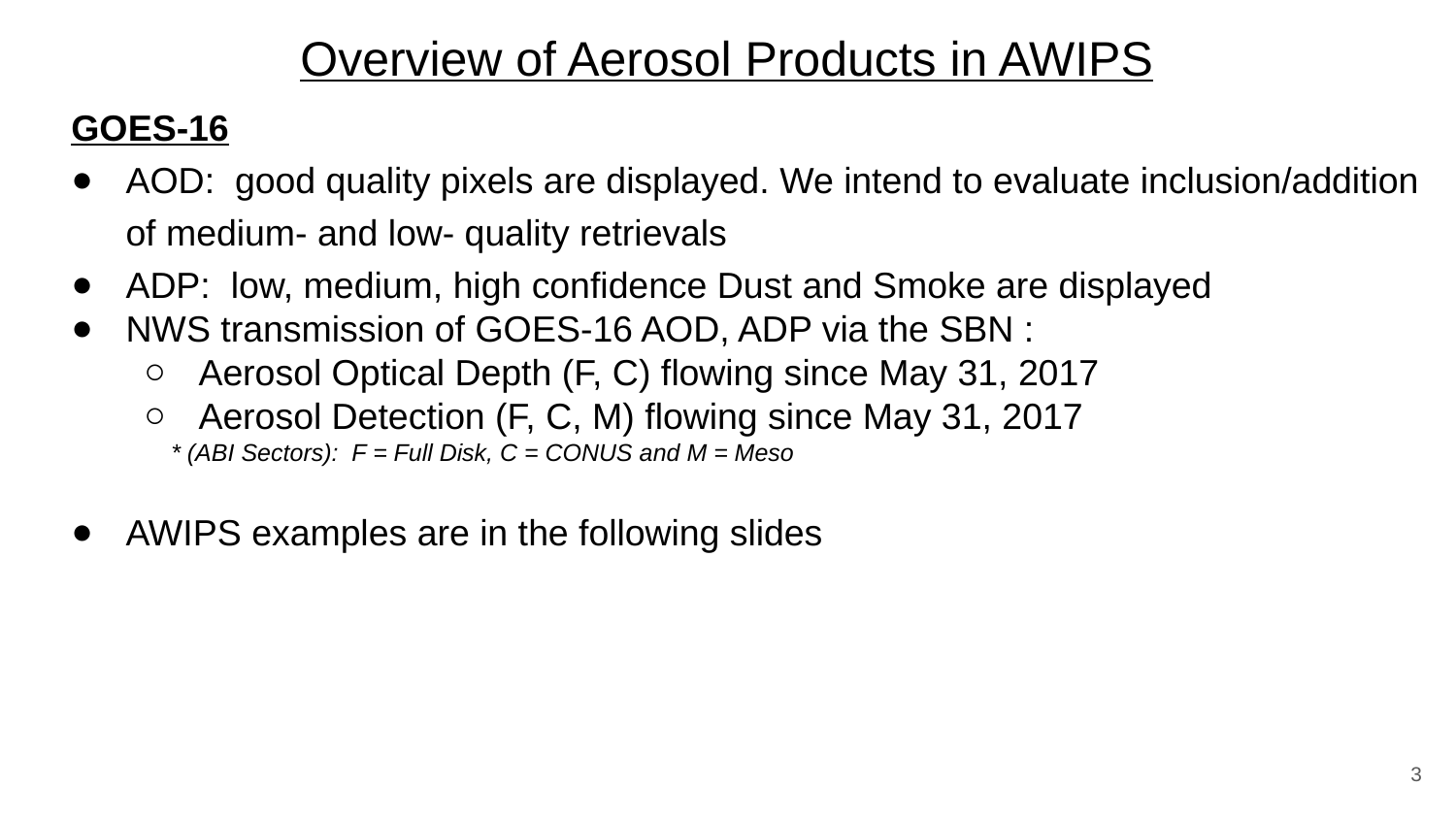

Overview of Aerosol Products in AWIPS
GOES-16
AOD:  good quality pixels are displayed. We intend to evaluate inclusion/addition of medium- and low- quality retrievals
ADP:  low, medium, high confidence Dust and Smoke are displayed
NWS transmission of GOES-16 AOD, ADP via the SBN :
Aerosol Optical Depth (F, C) flowing since May 31, 2017
Aerosol Detection (F, C, M) flowing since May 31, 2017
    * (ABI Sectors):  F = Full Disk, C = CONUS and M = Meso

AWIPS examples are in the following slides
3